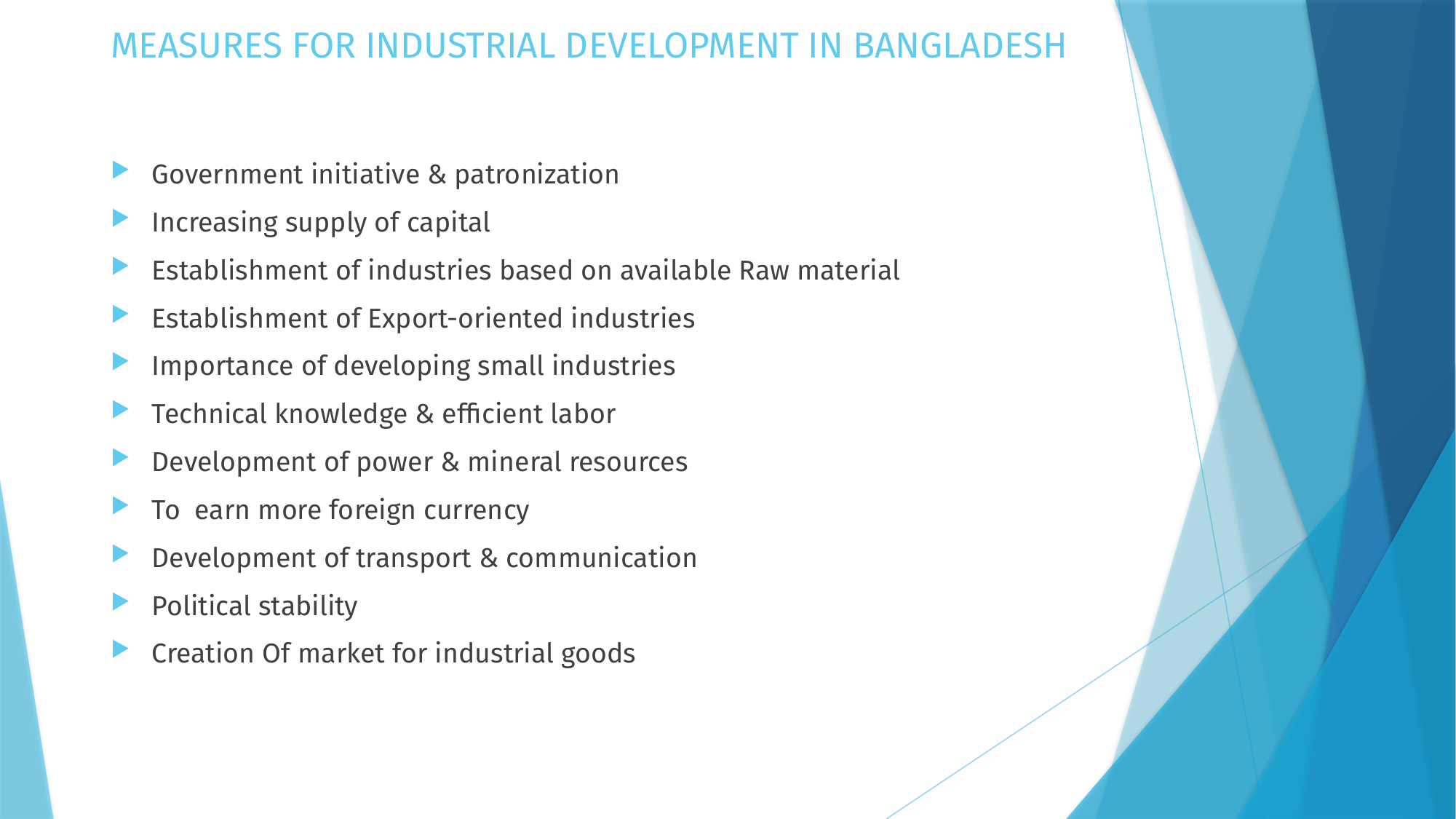

# MEASURES FOR INDUSTRIAL DEVELOPMENT IN BANGLADESH
Government initiative & patronization
Increasing supply of capital
Establishment of industries based on available Raw material
Establishment of Export-oriented industries
Importance of developing small industries
Technical knowledge & efficient labor
Development of power & mineral resources
To  earn more foreign currency
Development of transport & communication
Political stability
Creation Of market for industrial goods